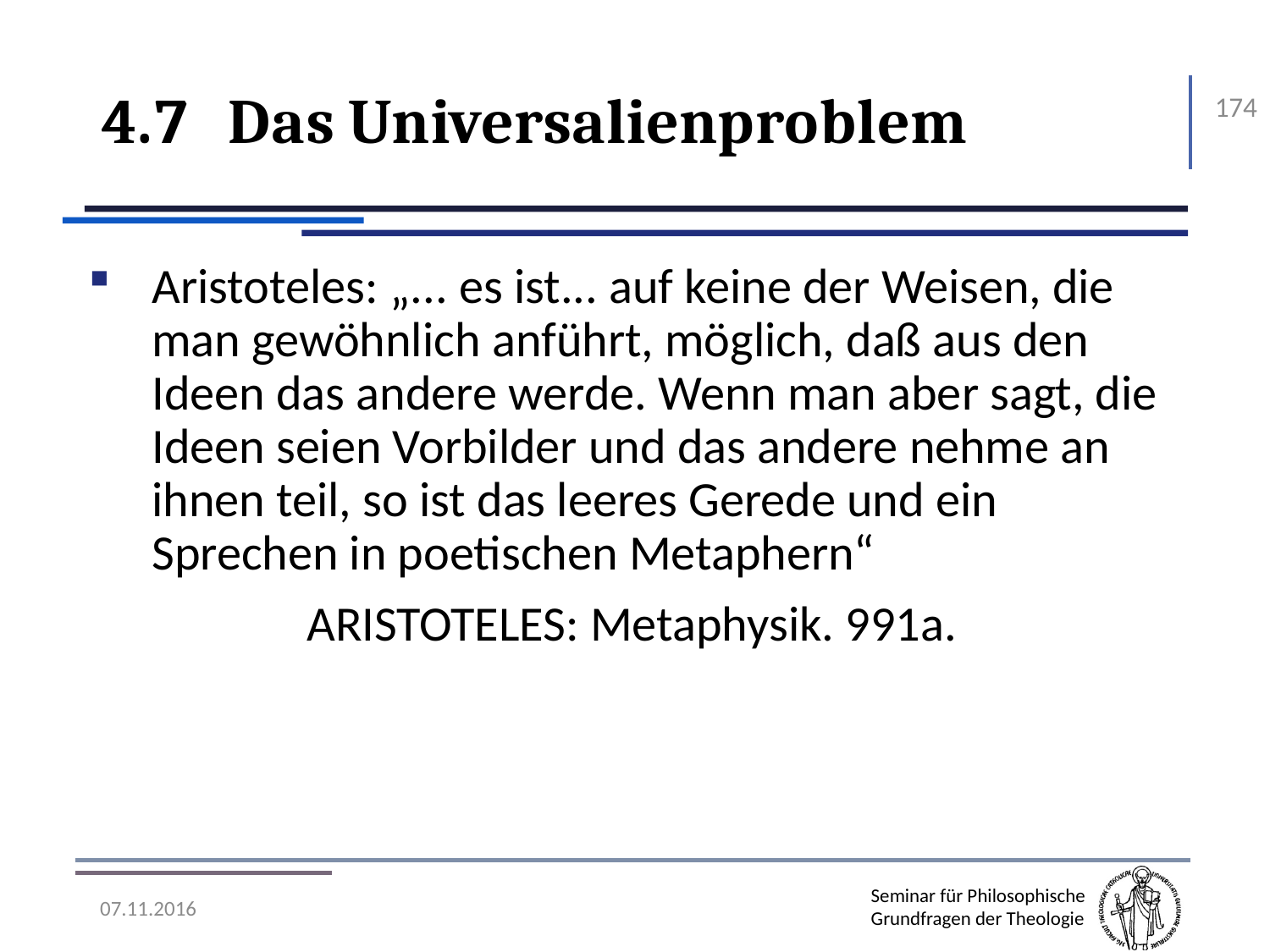

# 4.7	Das Universalienproblem
174
Aristoteles: „... es ist... auf keine der Weisen, die man gewöhnlich anführt, möglich, daß aus den Ideen das andere werde. Wenn man aber sagt, die Ideen seien Vorbilder und das andere nehme an ihnen teil, so ist das leeres Gerede und ein Sprechen in poetischen Metaphern“
Aristoteles: Metaphysik. 991a.
07.11.2016